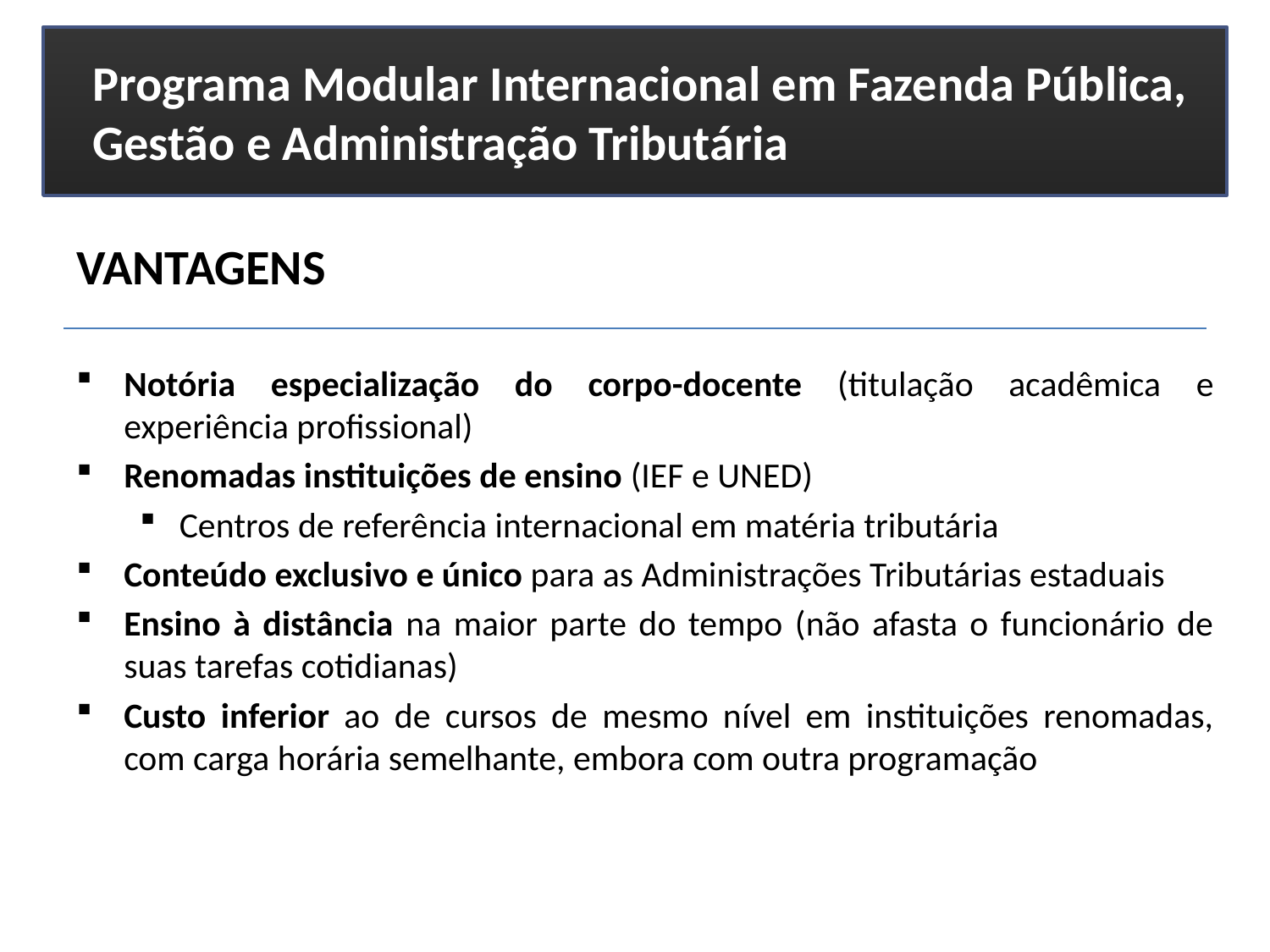

Programa Modular Internacional em Fazenda Pública, Gestão e Administração Tributária
VANTAGENS
Notória especialização do corpo-docente (titulação acadêmica e experiência profissional)
Renomadas instituições de ensino (IEF e UNED)
Centros de referência internacional em matéria tributária
Conteúdo exclusivo e único para as Administrações Tributárias estaduais
Ensino à distância na maior parte do tempo (não afasta o funcionário de suas tarefas cotidianas)
Custo inferior ao de cursos de mesmo nível em instituições renomadas, com carga horária semelhante, embora com outra programação